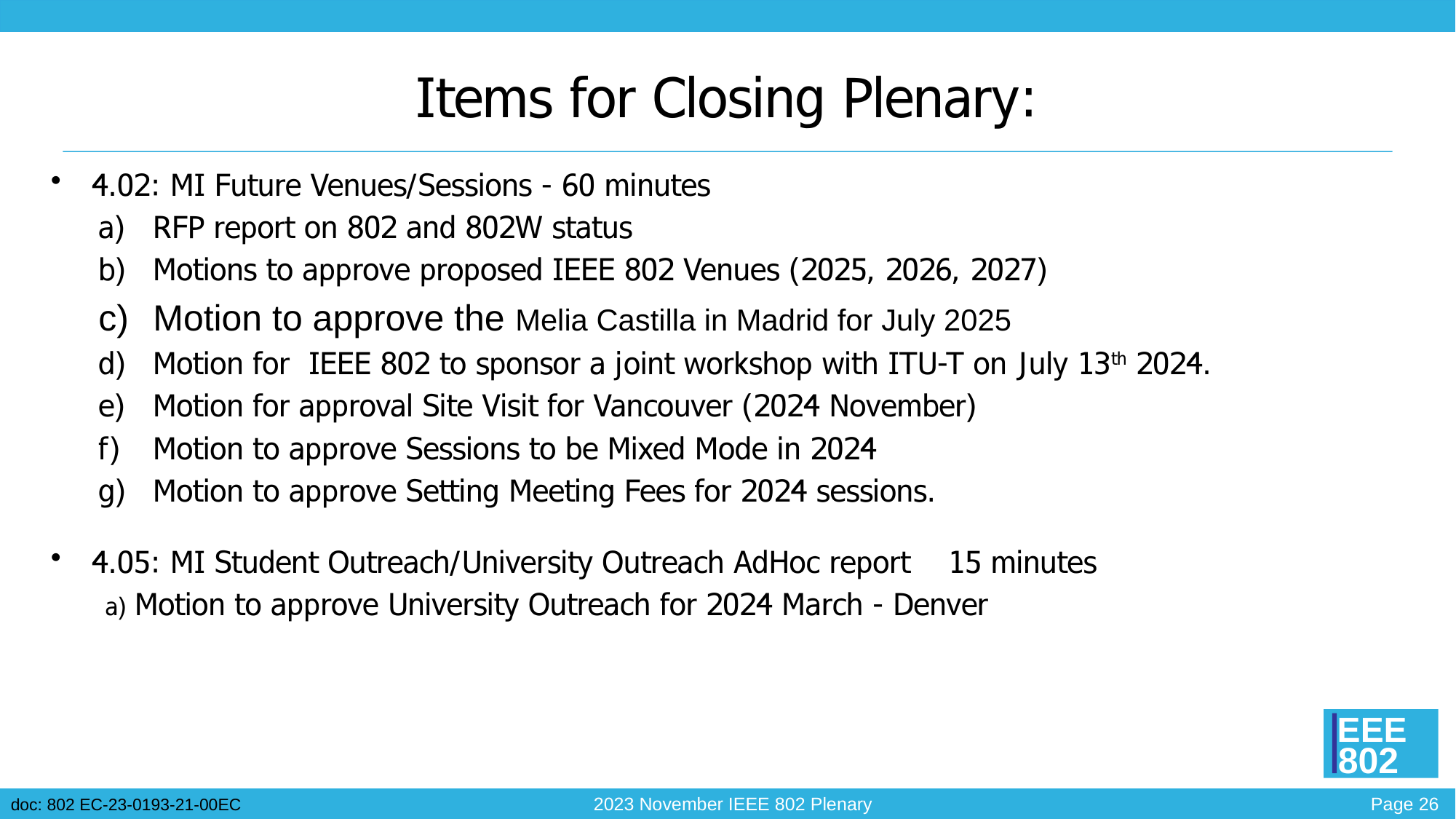

# Items for Closing Plenary:
4.02: MI Future Venues/Sessions - 60 minutes
RFP report on 802 and 802W status
Motions to approve proposed IEEE 802 Venues (2025, 2026, 2027)
Motion to approve the Melia Castilla in Madrid for July 2025
Motion for  IEEE 802 to sponsor a joint workshop with ITU-T on July 13th 2024.
Motion for approval Site Visit for Vancouver (2024 November)
Motion to approve Sessions to be Mixed Mode in 2024
Motion to approve Setting Meeting Fees for 2024 sessions.
4.05: MI Student Outreach/University Outreach AdHoc report    15 minutes
a) Motion to approve University Outreach for 2024 March - Denver